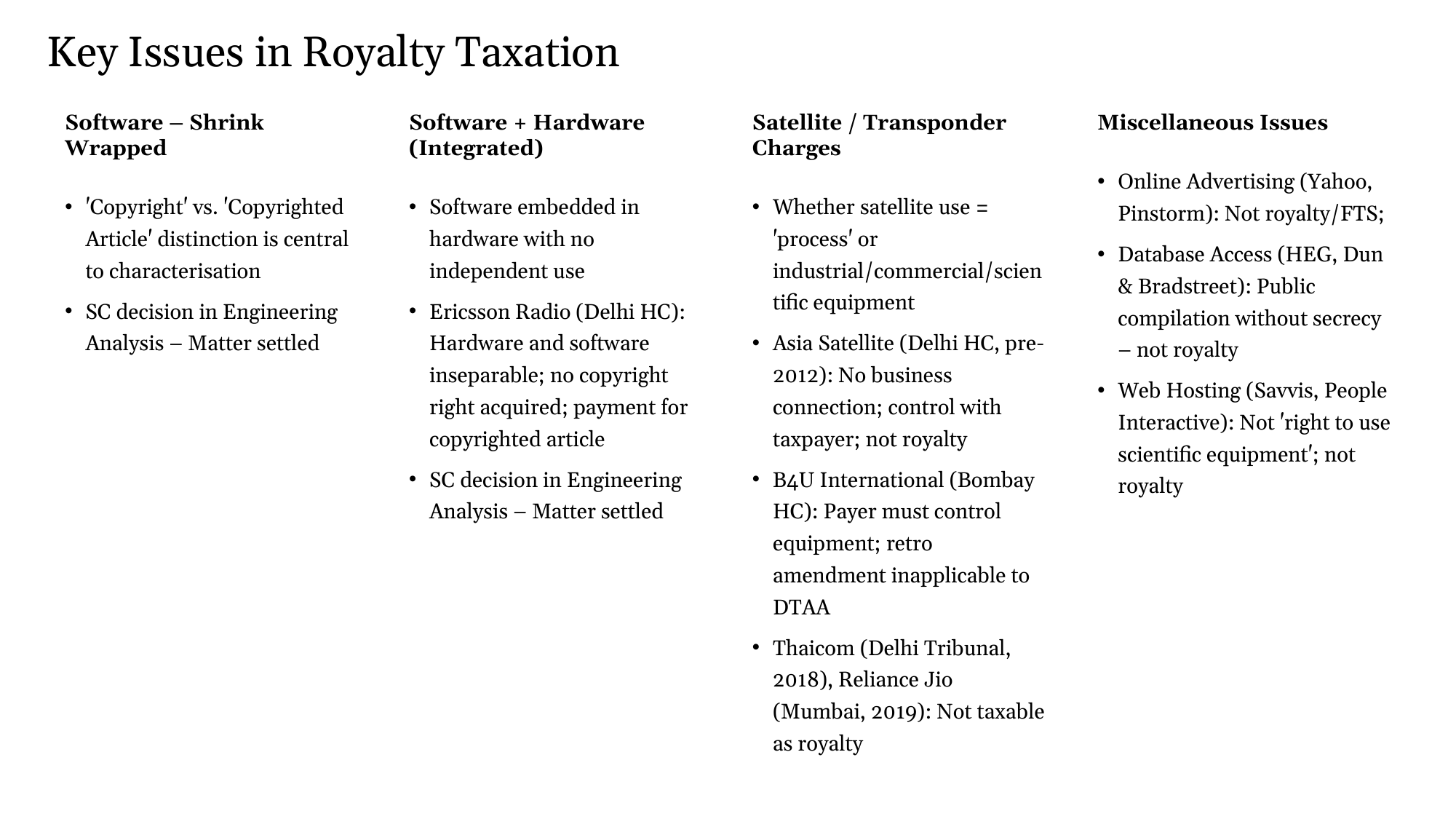

Key Issues in Royalty Taxation
Software – Shrink Wrapped
'Copyright' vs. 'Copyrighted Article' distinction is central to characterisation
SC decision in Engineering Analysis – Matter settled
Software + Hardware (Integrated)
Software embedded in hardware with no independent use
Ericsson Radio (Delhi HC): Hardware and software inseparable; no copyright right acquired; payment for copyrighted article
SC decision in Engineering Analysis – Matter settled
Satellite / Transponder Charges
Whether satellite use = 'process' or industrial/commercial/scientific equipment
Asia Satellite (Delhi HC, pre-2012): No business connection; control with taxpayer; not royalty
B4U International (Bombay HC): Payer must control equipment; retro amendment inapplicable to DTAA
Thaicom (Delhi Tribunal, 2018), Reliance Jio (Mumbai, 2019): Not taxable as royalty
Miscellaneous Issues
Online Advertising (Yahoo, Pinstorm): Not royalty/FTS;
Database Access (HEG, Dun & Bradstreet): Public compilation without secrecy – not royalty
Web Hosting (Savvis, People Interactive): Not 'right to use scientific equipment'; not royalty
26